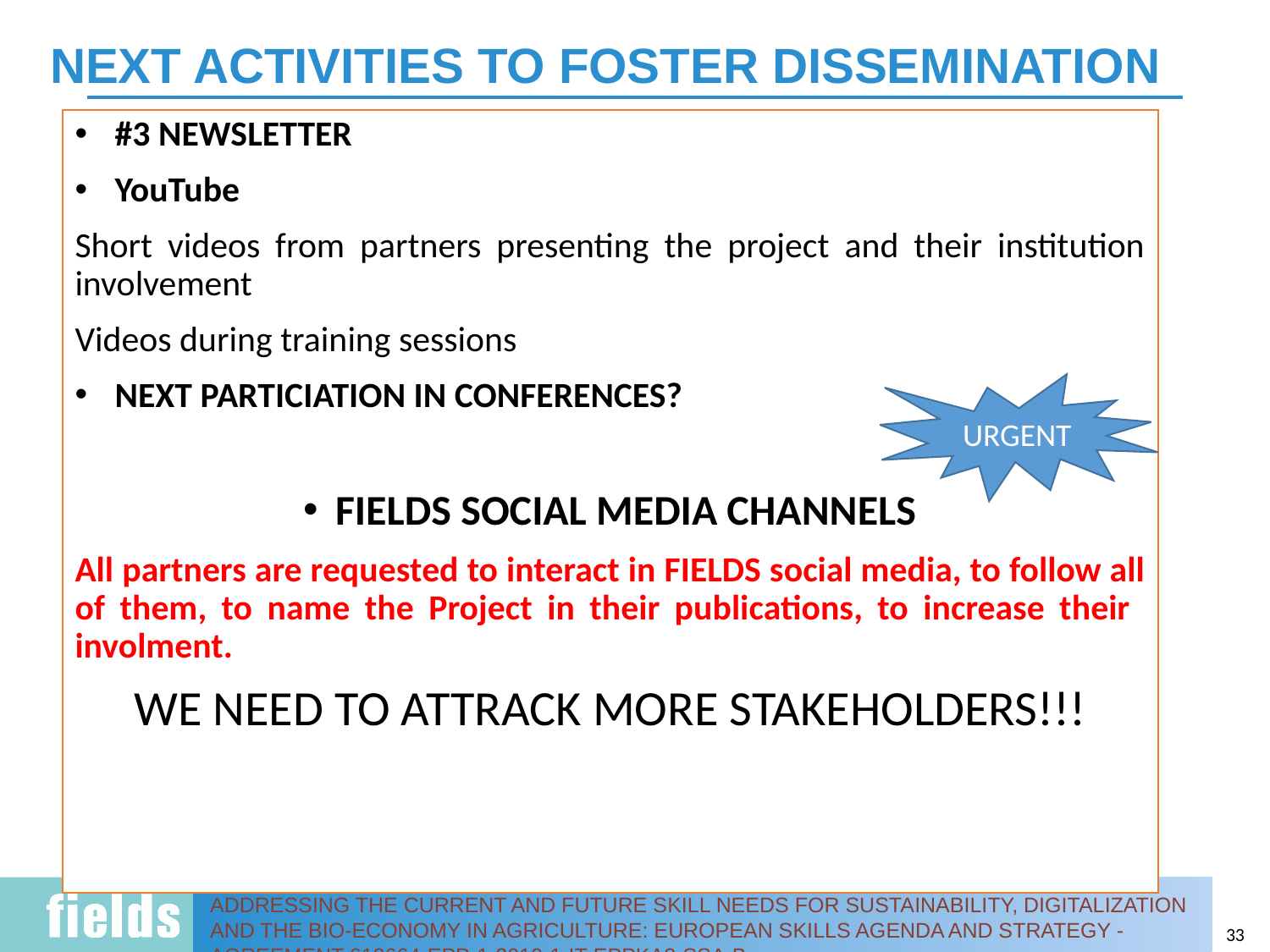

# NEXT ACTIVITIES TO FOSTER DISSEMINATION
#3 NEWSLETTER
YouTube
Short videos from partners presenting the project and their institution involvement
Videos during training sessions
NEXT PARTICIATION IN CONFERENCES?

FIELDS SOCIAL MEDIA CHANNELS
All partners are requested to interact in FIELDS social media, to follow all of them, to name the Project in their publications, to increase their  involment.
WE NEED TO ATTRACK MORE STAKEHOLDERS!!!

URGENT
33